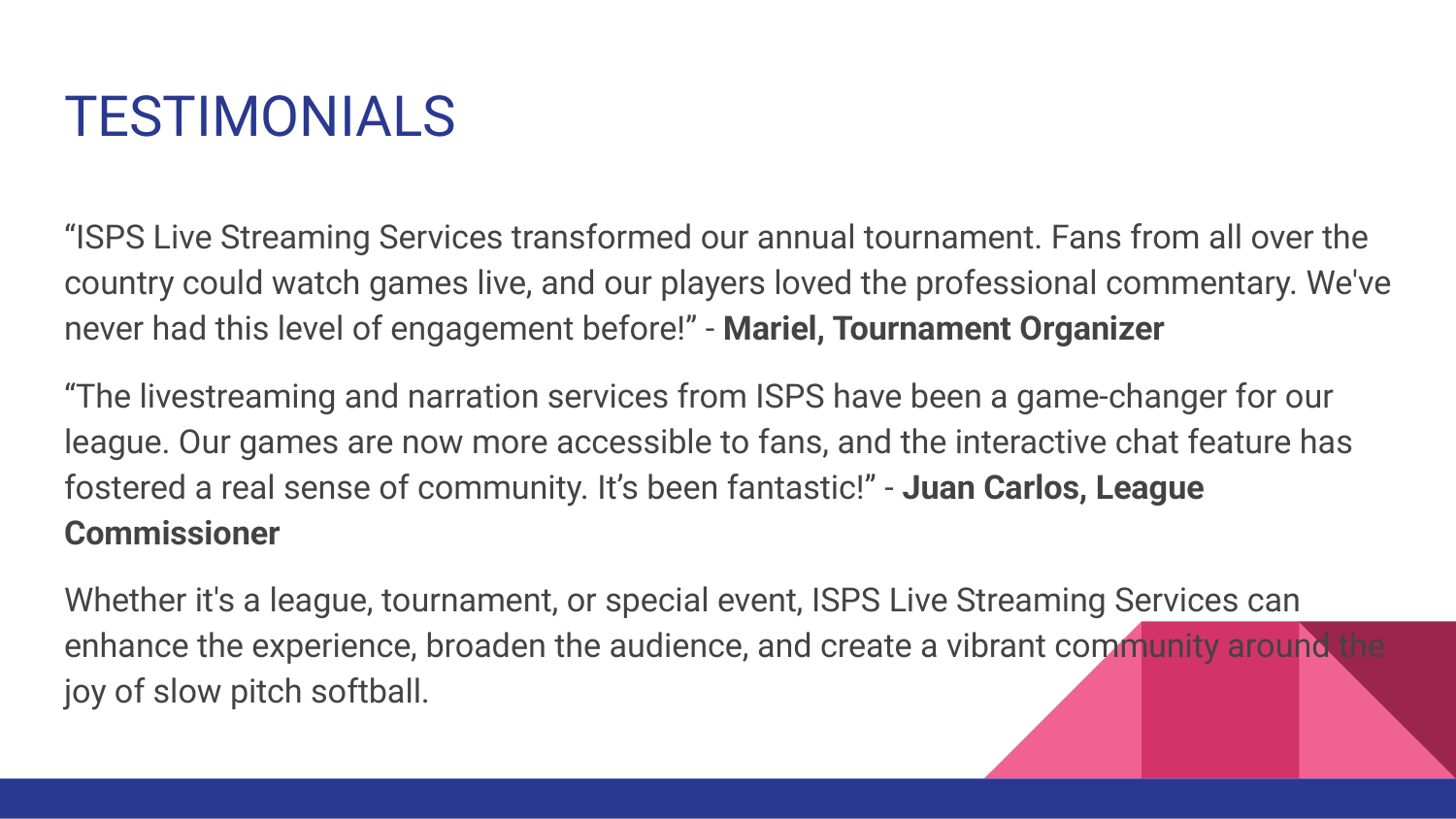

# TESTIMONIALS
“ISPS Live Streaming Services transformed our annual tournament. Fans from all over the country could watch games live, and our players loved the professional commentary. We've never had this level of engagement before!” - Mariel, Tournament Organizer
“The livestreaming and narration services from ISPS have been a game-changer for our league. Our games are now more accessible to fans, and the interactive chat feature has fostered a real sense of community. It’s been fantastic!” - Juan Carlos, League Commissioner
Whether it's a league, tournament, or special event, ISPS Live Streaming Services can enhance the experience, broaden the audience, and create a vibrant community around the joy of slow pitch softball.